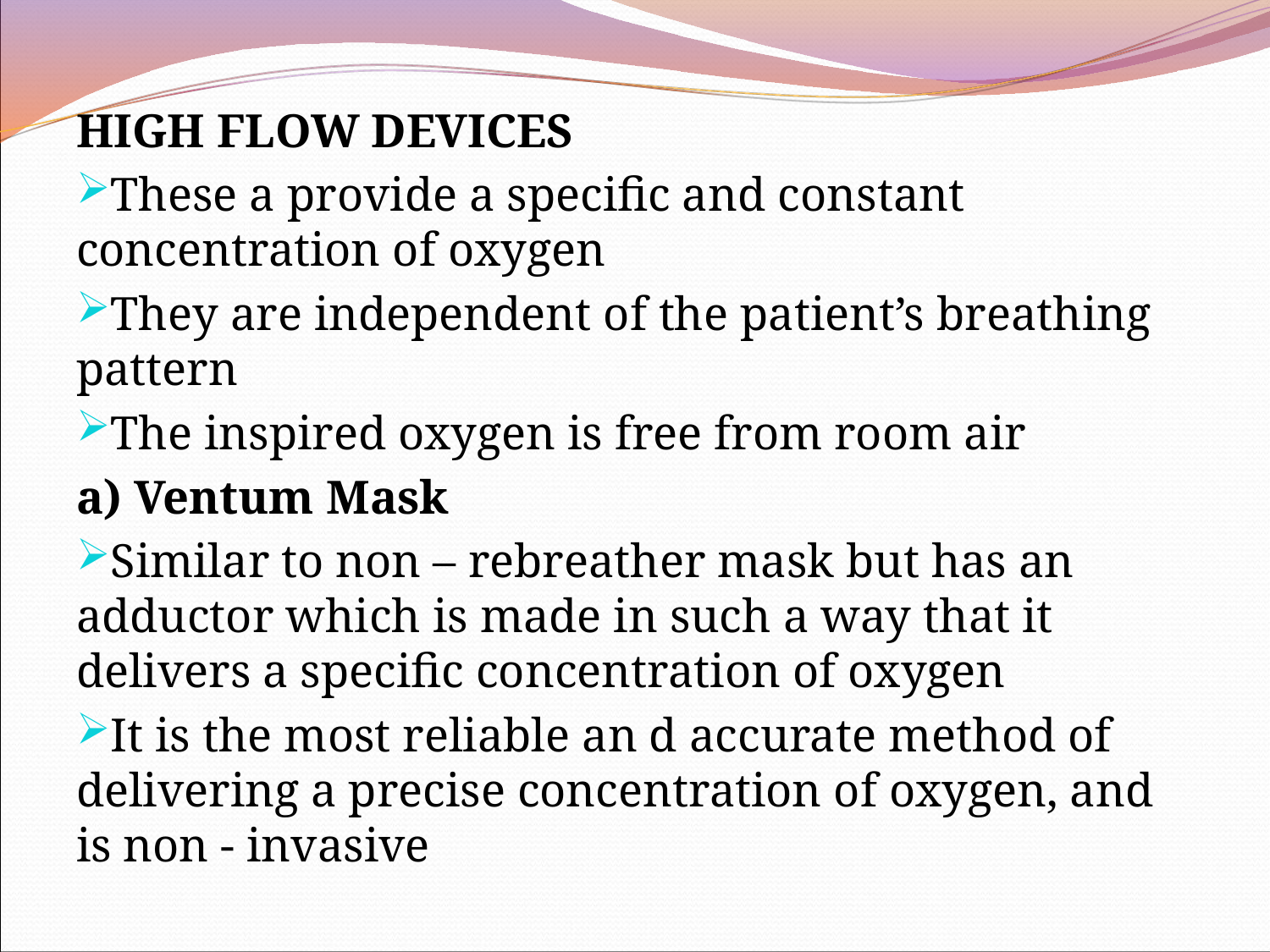

HIGH FLOW DEVICES
These a provide a specific and constant concentration of oxygen
They are independent of the patient’s breathing pattern
The inspired oxygen is free from room air
a) Ventum Mask
Similar to non – rebreather mask but has an adductor which is made in such a way that it delivers a specific concentration of oxygen
It is the most reliable an d accurate method of delivering a precise concentration of oxygen, and is non - invasive